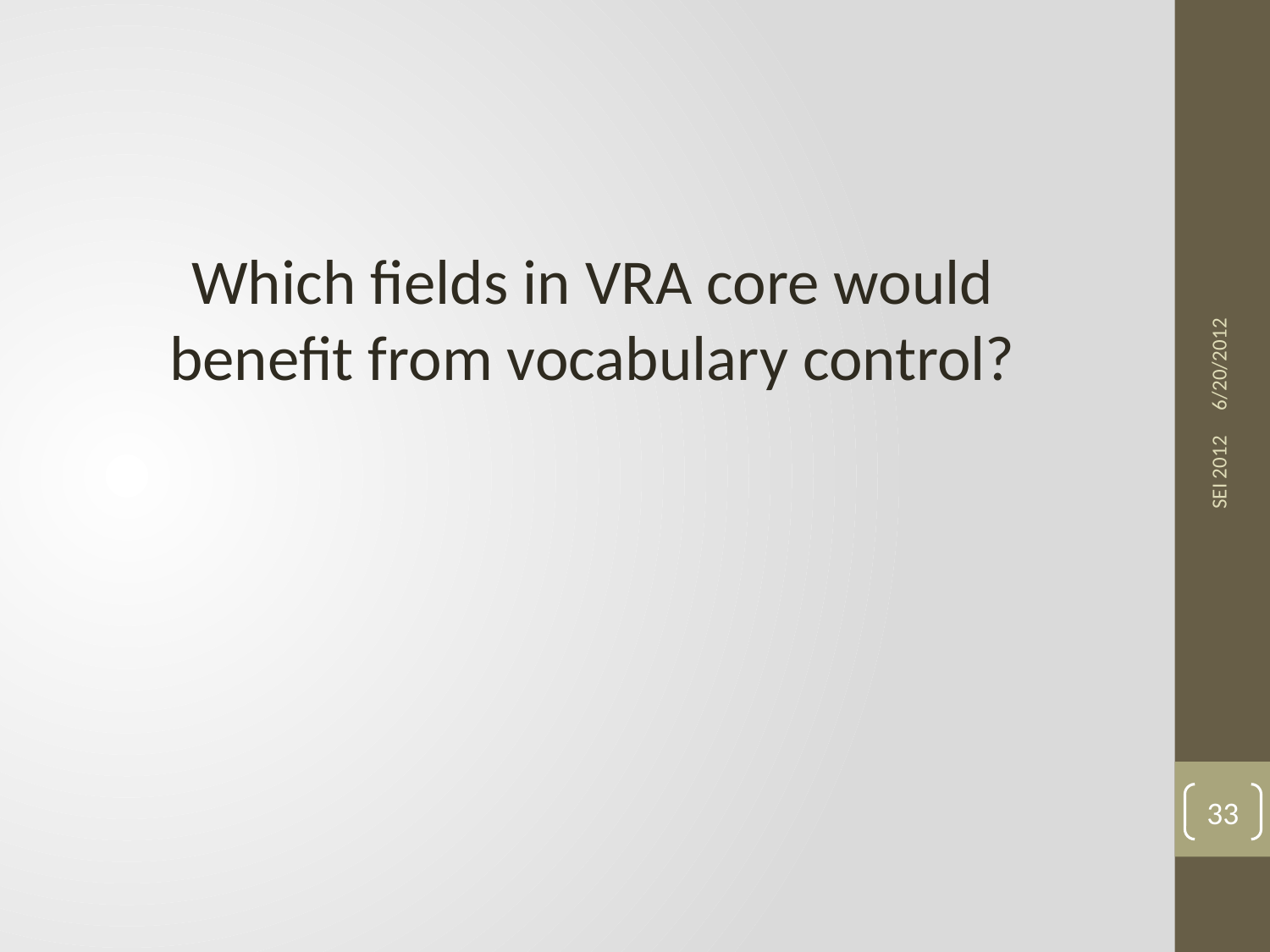

6/20/2012
Which fields in VRA core would benefit from vocabulary control?
SEI 2012
33